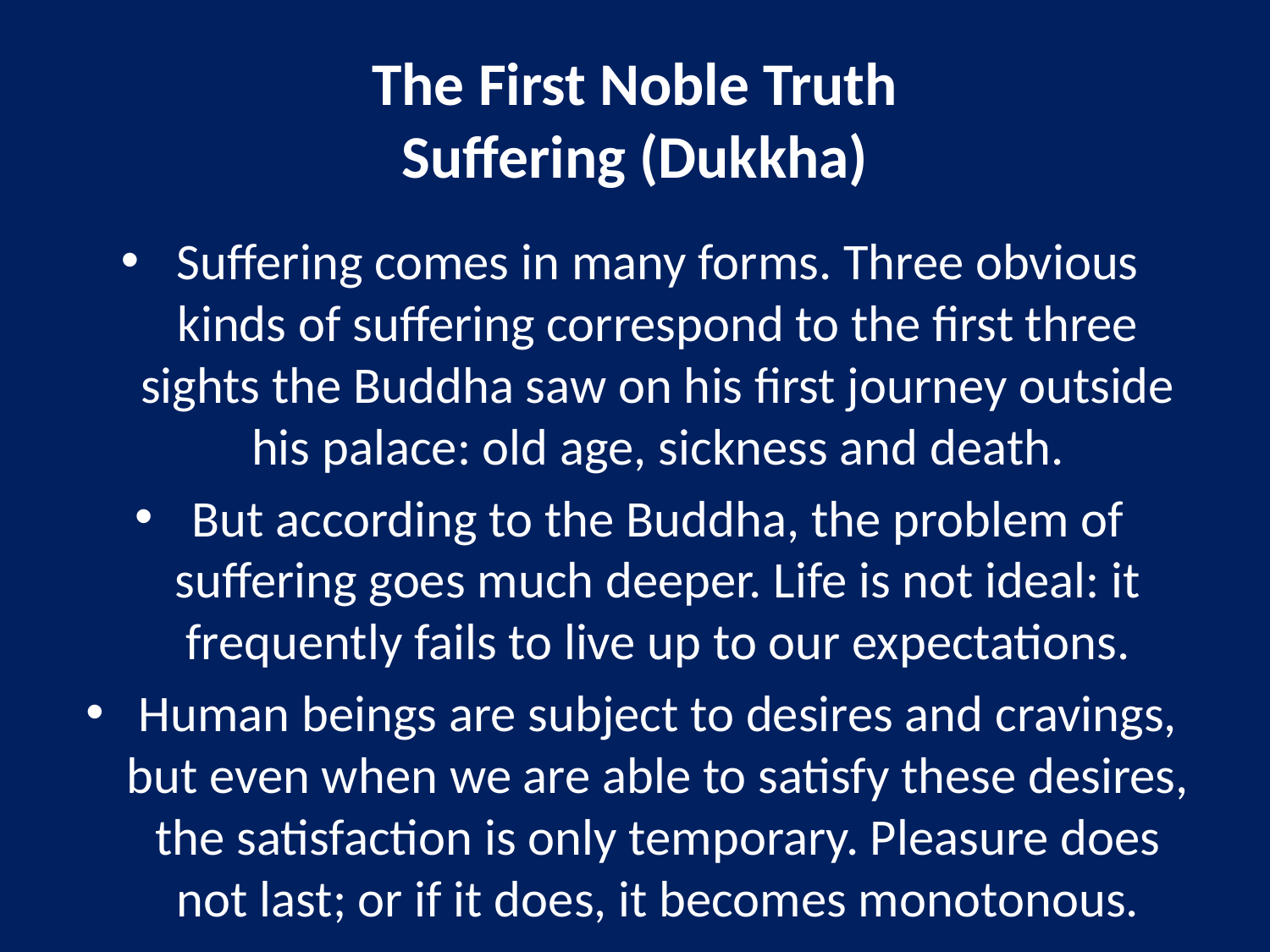

# The First Noble Truth Suffering (Dukkha)
Suffering comes in many forms. Three obvious kinds of suffering correspond to the first three sights the Buddha saw on his first journey outside his palace: old age, sickness and death.
But according to the Buddha, the problem of suffering goes much deeper. Life is not ideal: it frequently fails to live up to our expectations.
Human beings are subject to desires and cravings, but even when we are able to satisfy these desires, the satisfaction is only temporary. Pleasure does not last; or if it does, it becomes monotonous.